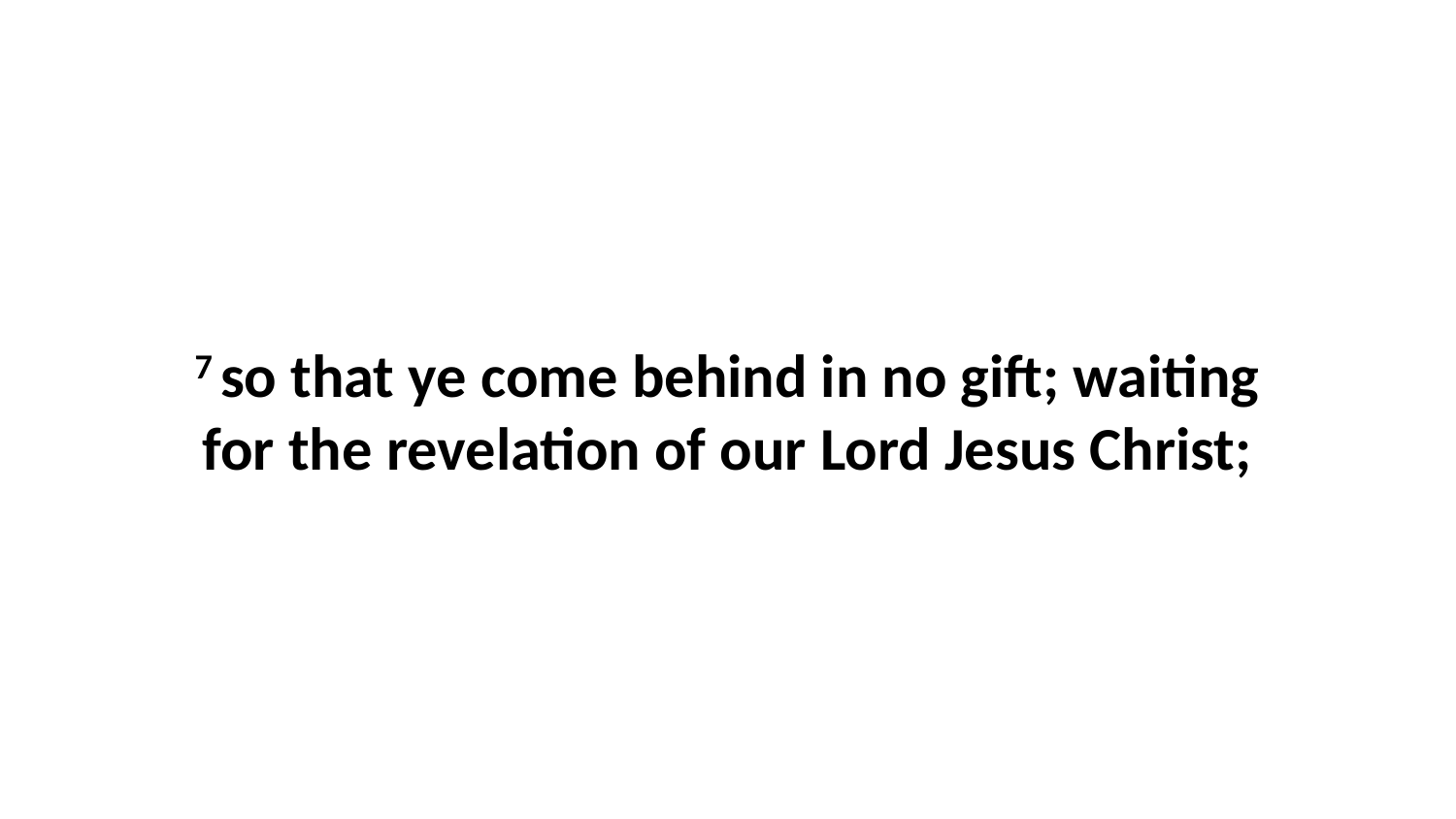

7 so that ye come behind in no gift; waiting for the revelation of our Lord Jesus Christ;